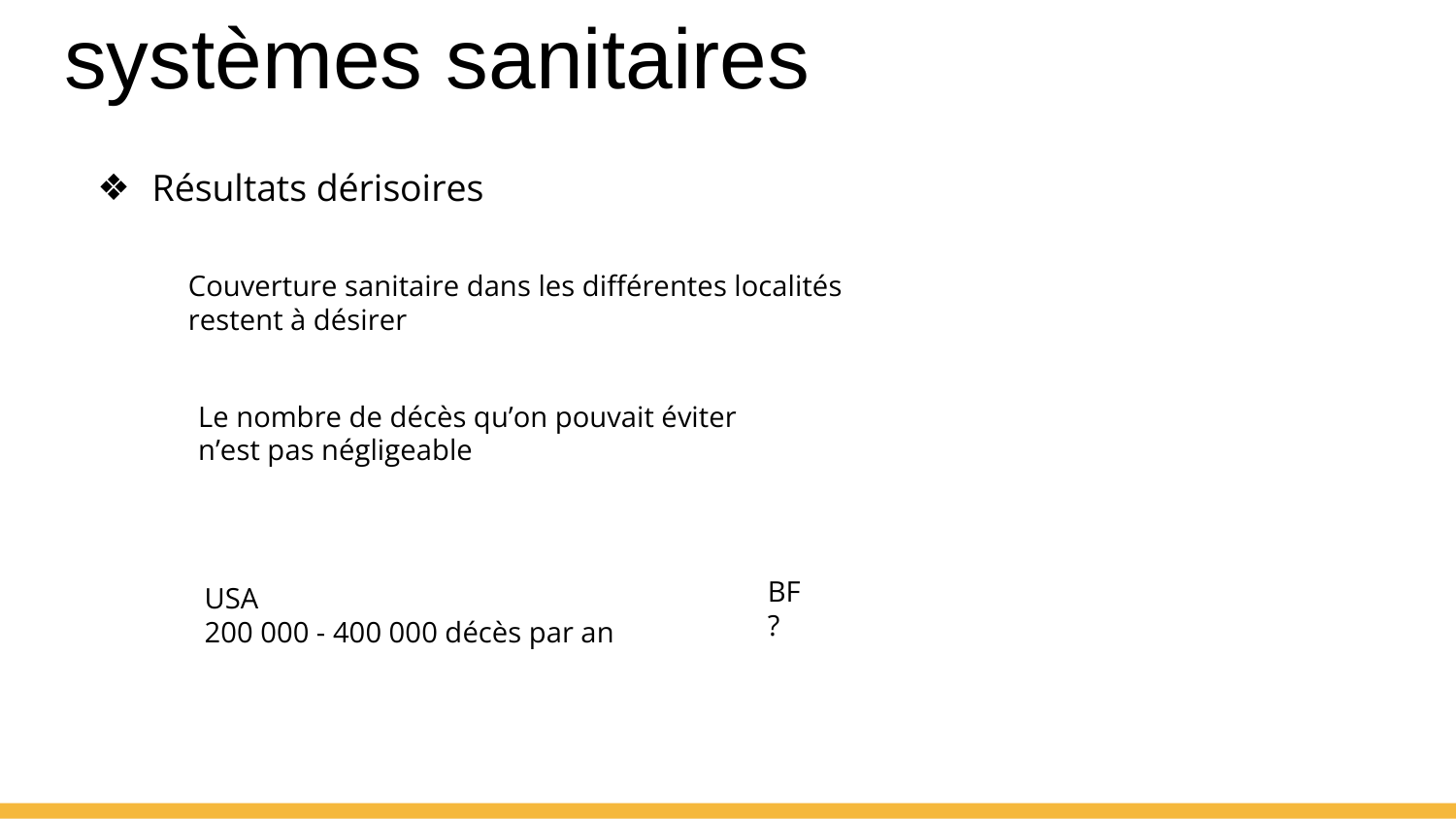

# Introduction - Problèmes des systèmes sanitaires
Résultats dérisoires

Couverture sanitaire dans les différentes localités restent à désirer

Le nombre de décès qu’on pouvait éviter n’est pas négligeable
BF
?
USA
200 000 - 400 000 décès par an